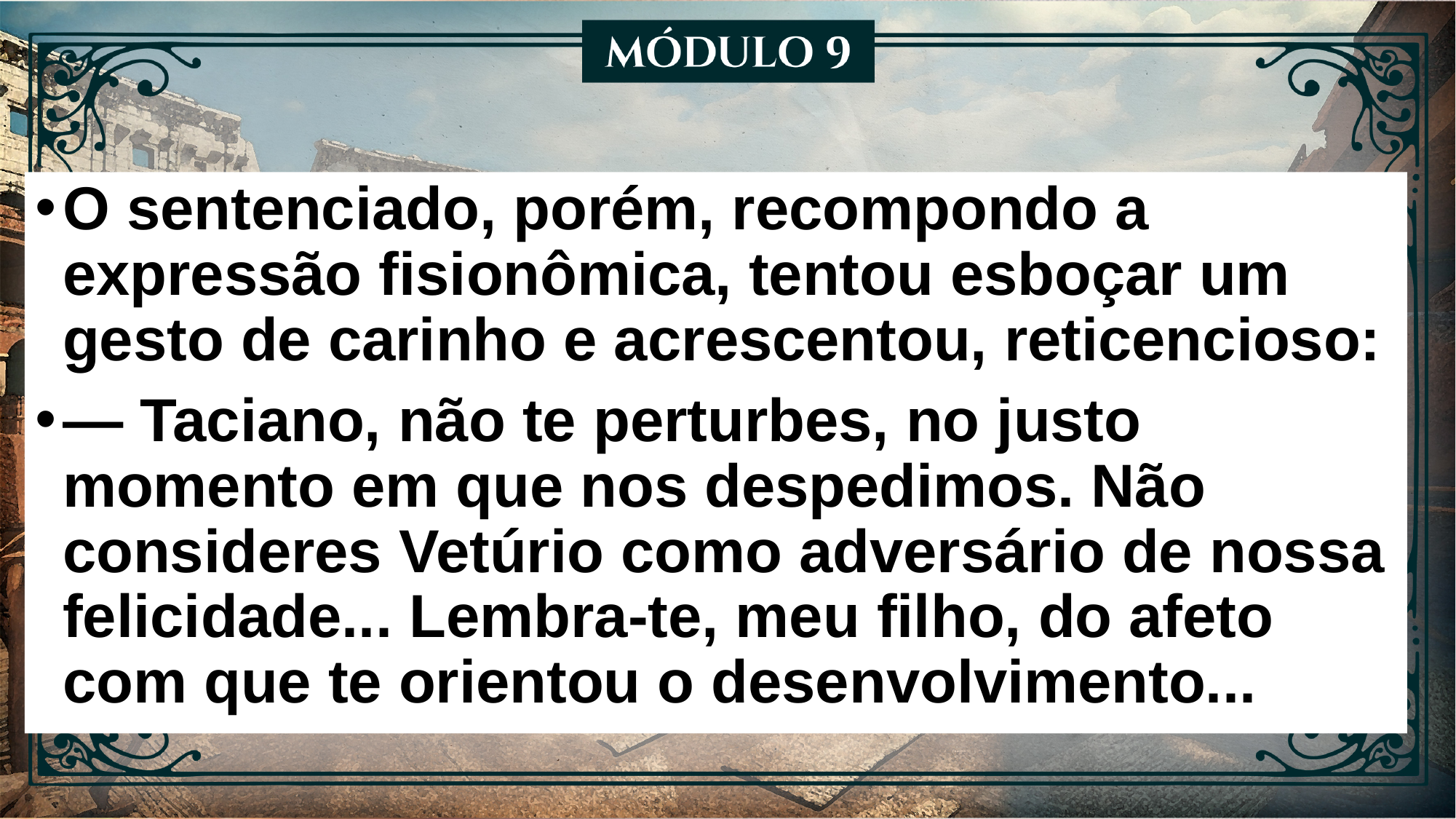

O sentenciado, porém, recompondo a expressão fisionômica, tentou esboçar um gesto de carinho e acrescentou, reticencioso:
— Taciano, não te perturbes, no justo momento em que nos despedimos. Não consideres Vetúrio como adversário de nossa felicidade... Lembra-te, meu filho, do afeto com que te orientou o desenvolvimento...